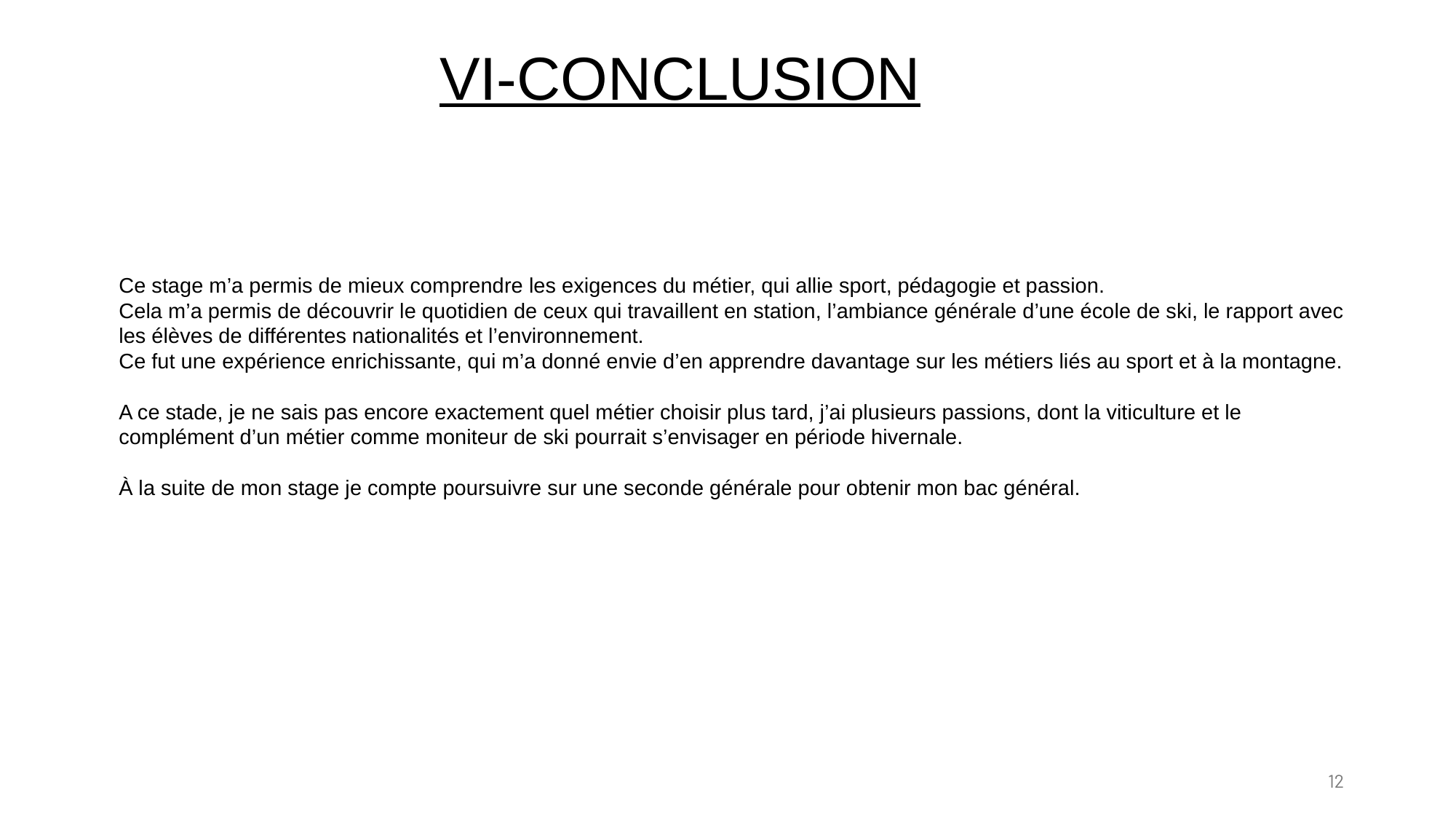

# VI-CONCLUSION
Ce stage m’a permis de mieux comprendre les exigences du métier, qui allie sport, pédagogie et passion.
Cela m’a permis de découvrir le quotidien de ceux qui travaillent en station, l’ambiance générale d’une école de ski, le rapport avec les élèves de différentes nationalités et l’environnement.
Ce fut une expérience enrichissante, qui m’a donné envie d’en apprendre davantage sur les métiers liés au sport et à la montagne.

A ce stade, je ne sais pas encore exactement quel métier choisir plus tard, j’ai plusieurs passions, dont la viticulture et le complément d’un métier comme moniteur de ski pourrait s’envisager en période hivernale.

À la suite de mon stage je compte poursuivre sur une seconde générale pour obtenir mon bac général.

12